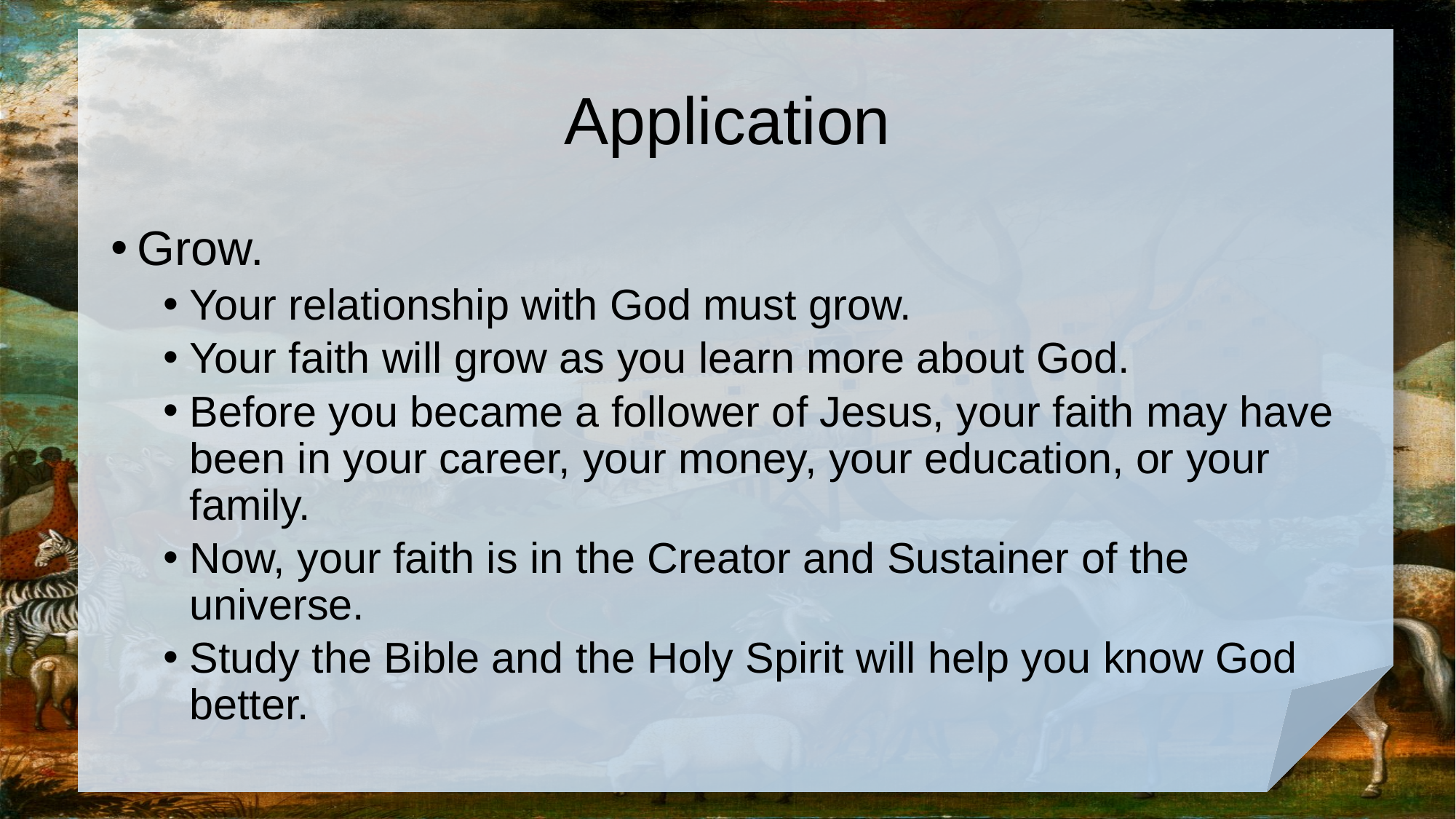

# Application
Grow.
Your relationship with God must grow.
Your faith will grow as you learn more about God.
Before you became a follower of Jesus, your faith may have been in your career, your money, your education, or your family.
Now, your faith is in the Creator and Sustainer of the universe.
Study the Bible and the Holy Spirit will help you know God better.